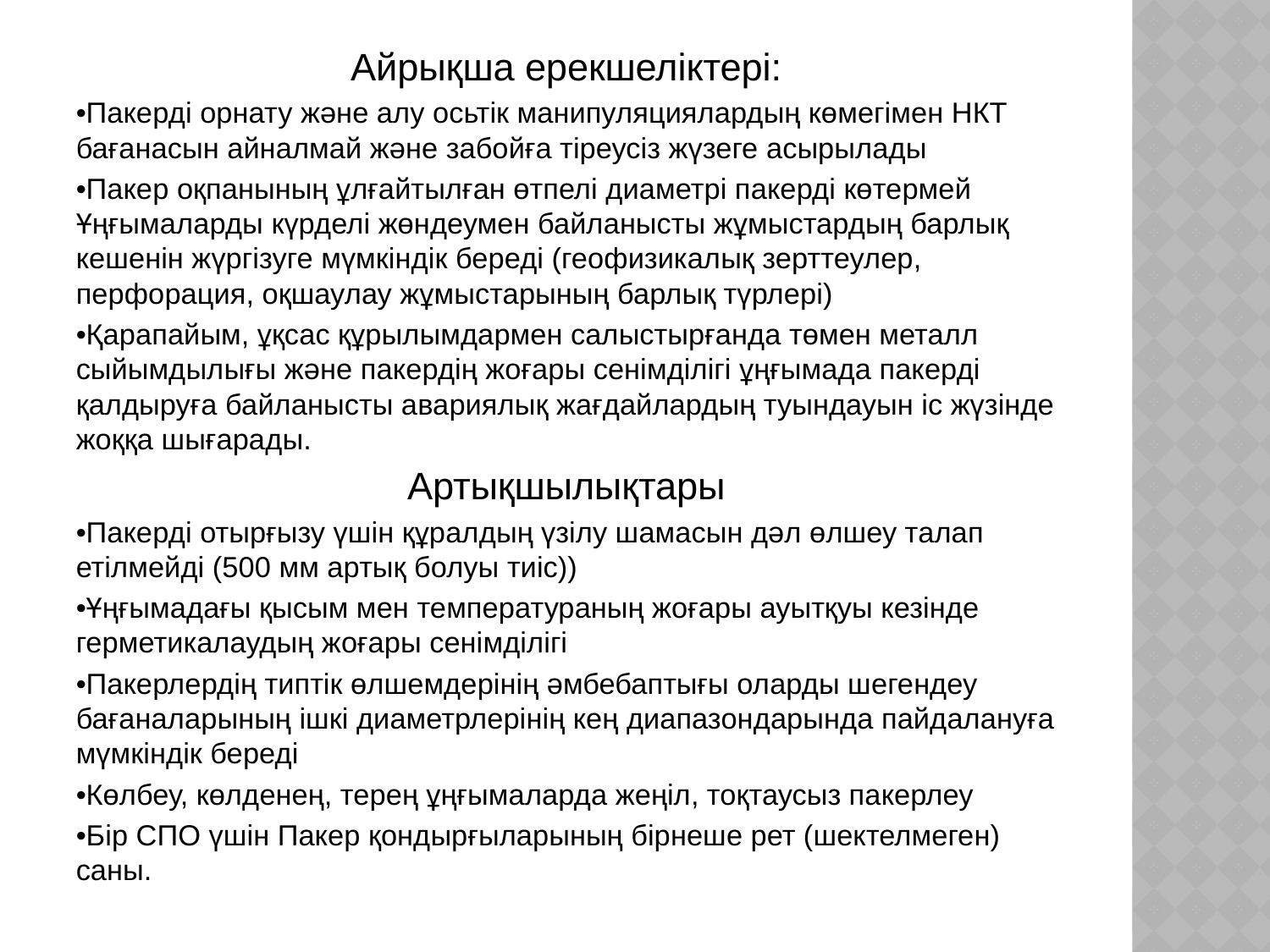

Айрықша ерекшеліктері:
•Пакерді орнату және алу осьтік манипуляциялардың көмегімен НКТ бағанасын айналмай және забойға тіреусіз жүзеге асырылады
•Пакер оқпанының ұлғайтылған өтпелі диаметрі пакерді көтермей Ұңғымаларды күрделі жөндеумен байланысты жұмыстардың барлық кешенін жүргізуге мүмкіндік береді (геофизикалық зерттеулер, перфорация, оқшаулау жұмыстарының барлық түрлері)
•Қарапайым, ұқсас құрылымдармен салыстырғанда төмен металл сыйымдылығы және пакердің жоғары сенімділігі ұңғымада пакерді қалдыруға байланысты авариялық жағдайлардың туындауын іс жүзінде жоққа шығарады.
Артықшылықтары
•Пакерді отырғызу үшін құралдың үзілу шамасын дәл өлшеу талап етілмейді (500 мм артық болуы тиіс))
•Ұңғымадағы қысым мен температураның жоғары ауытқуы кезінде герметикалаудың жоғары сенімділігі
•Пакерлердің типтік өлшемдерінің әмбебаптығы оларды шегендеу бағаналарының ішкі диаметрлерінің кең диапазондарында пайдалануға мүмкіндік береді
•Көлбеу, көлденең, терең ұңғымаларда жеңіл, тоқтаусыз пакерлеу
•Бір СПО үшін Пакер қондырғыларының бірнеше рет (шектелмеген) саны.